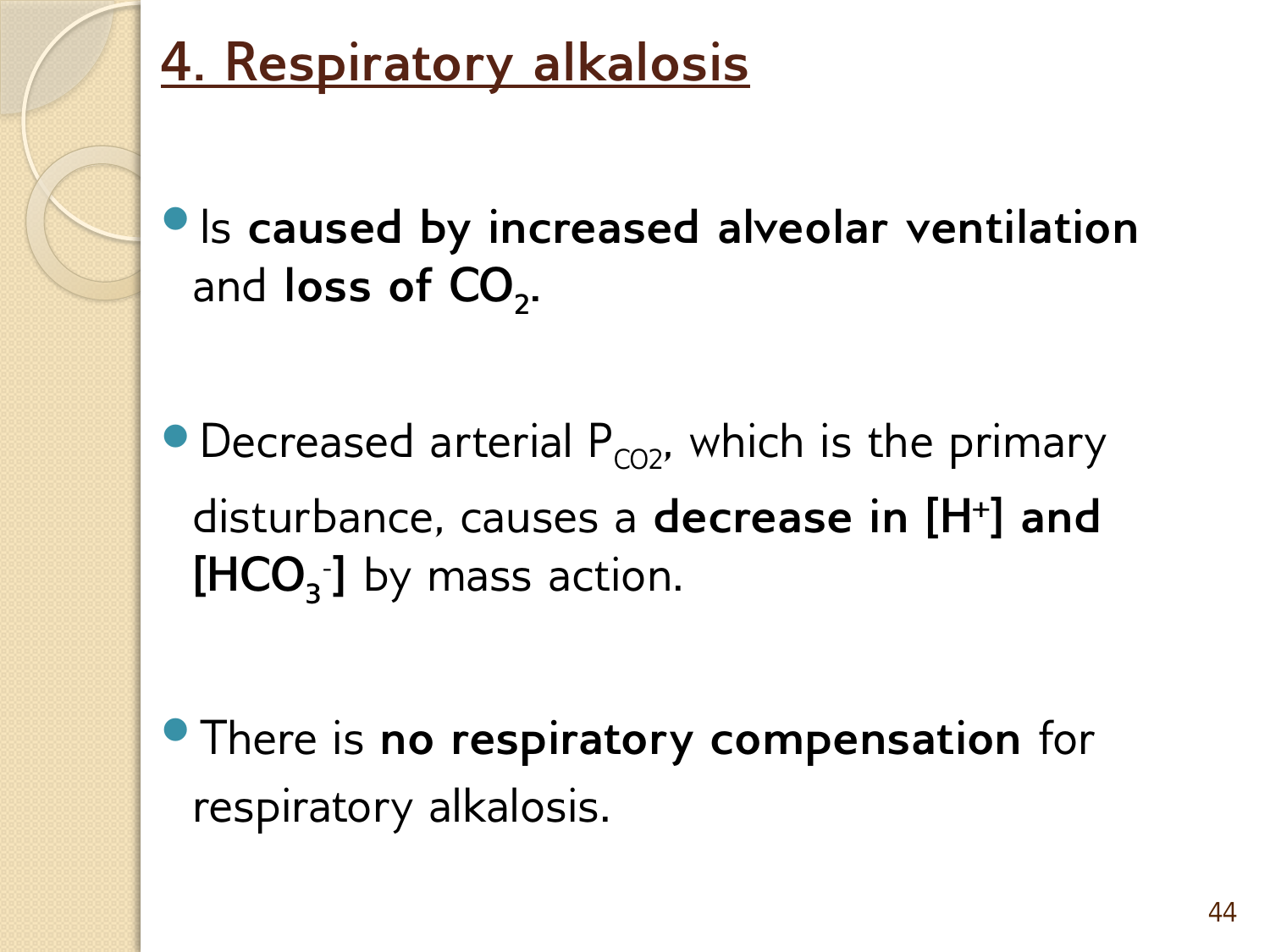

# 4. Respiratory alkalosis
Is caused by increased alveolar ventilation and loss of CO2.

Decreased arterial PCO2, which is the primary disturbance, causes a decrease in [H+] and [HCO3-] by mass action.

There is no respiratory compensation for respiratory alkalosis.
44